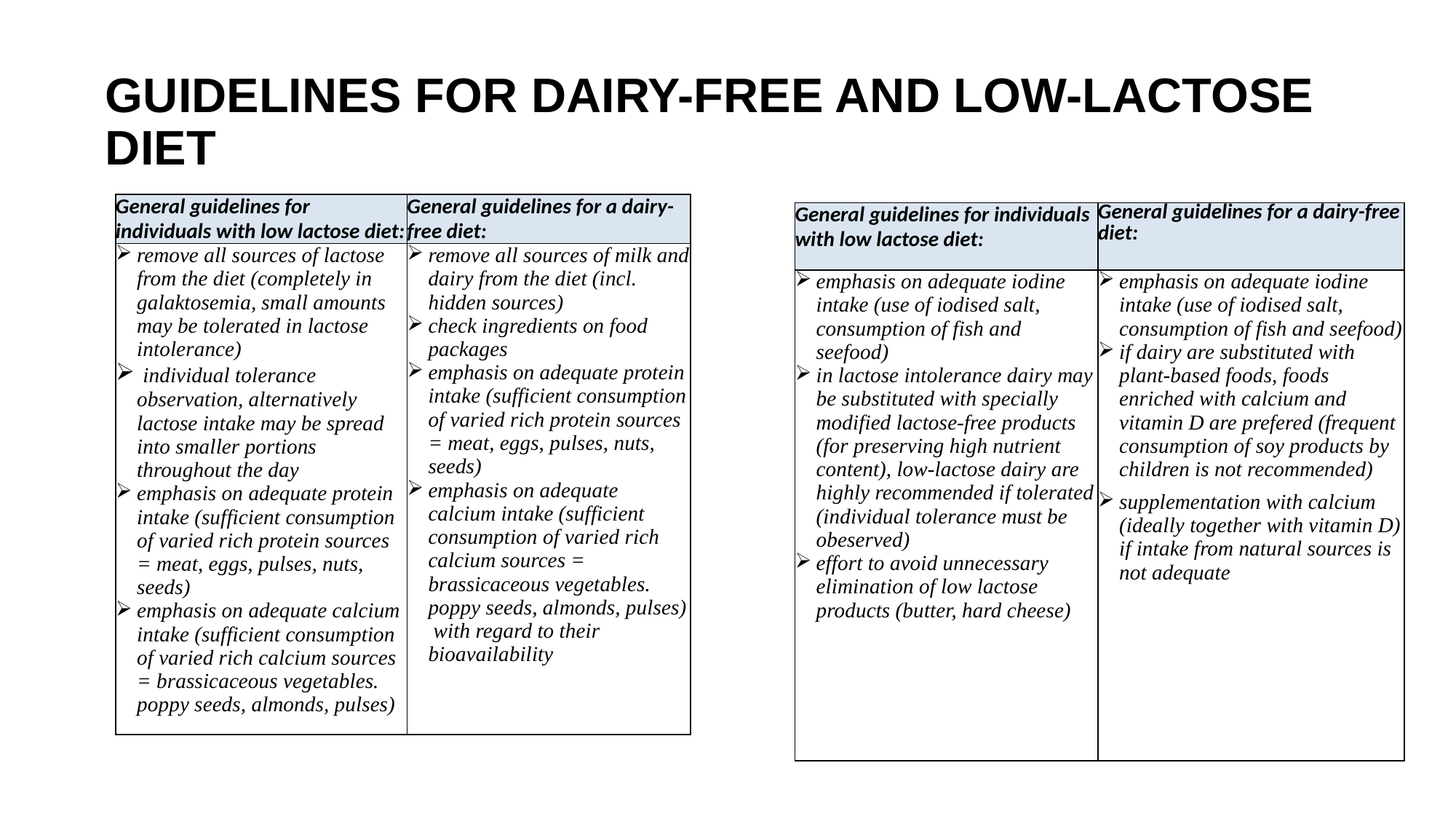

# GUIDELINES FOR DAIRY-FREE AND LOW-LACTOSE DIET
| General guidelines for individuals with low lactose diet: | General guidelines for a dairy-free diet: |
| --- | --- |
| remove all sources of lactose from the diet (completely in galaktosemia, small amounts may be tolerated in lactose intolerance) individual tolerance observation, alternatively lactose intake may be spread into smaller portions throughout the day emphasis on adequate protein intake (sufficient consumption of varied rich protein sources = meat, eggs, pulses, nuts, seeds) emphasis on adequate calcium intake (sufficient consumption of varied rich calcium sources = brassicaceous vegetables. poppy seeds, almonds, pulses) | remove all sources of milk and dairy from the diet (incl. hidden sources) check ingredients on food packages emphasis on adequate protein intake (sufficient consumption of varied rich protein sources = meat, eggs, pulses, nuts, seeds) emphasis on adequate calcium intake (sufficient consumption of varied rich calcium sources = brassicaceous vegetables. poppy seeds, almonds, pulses) with regard to their bioavailability |
| General guidelines for individuals with low lactose diet: | General guidelines for a dairy-free diet: |
| --- | --- |
| emphasis on adequate iodine intake (use of iodised salt, consumption of fish and seefood) in lactose intolerance dairy may be substituted with specially modified lactose-free products (for preserving high nutrient content), low-lactose dairy are highly recommended if tolerated (individual tolerance must be obeserved) effort to avoid unnecessary elimination of low lactose products (butter, hard cheese) | emphasis on adequate iodine intake (use of iodised salt, consumption of fish and seefood) if dairy are substituted with plant-based foods, foods enriched with calcium and vitamin D are prefered (frequent consumption of soy products by children is not recommended) supplementation with calcium (ideally together with vitamin D) if intake from natural sources is not adequate |